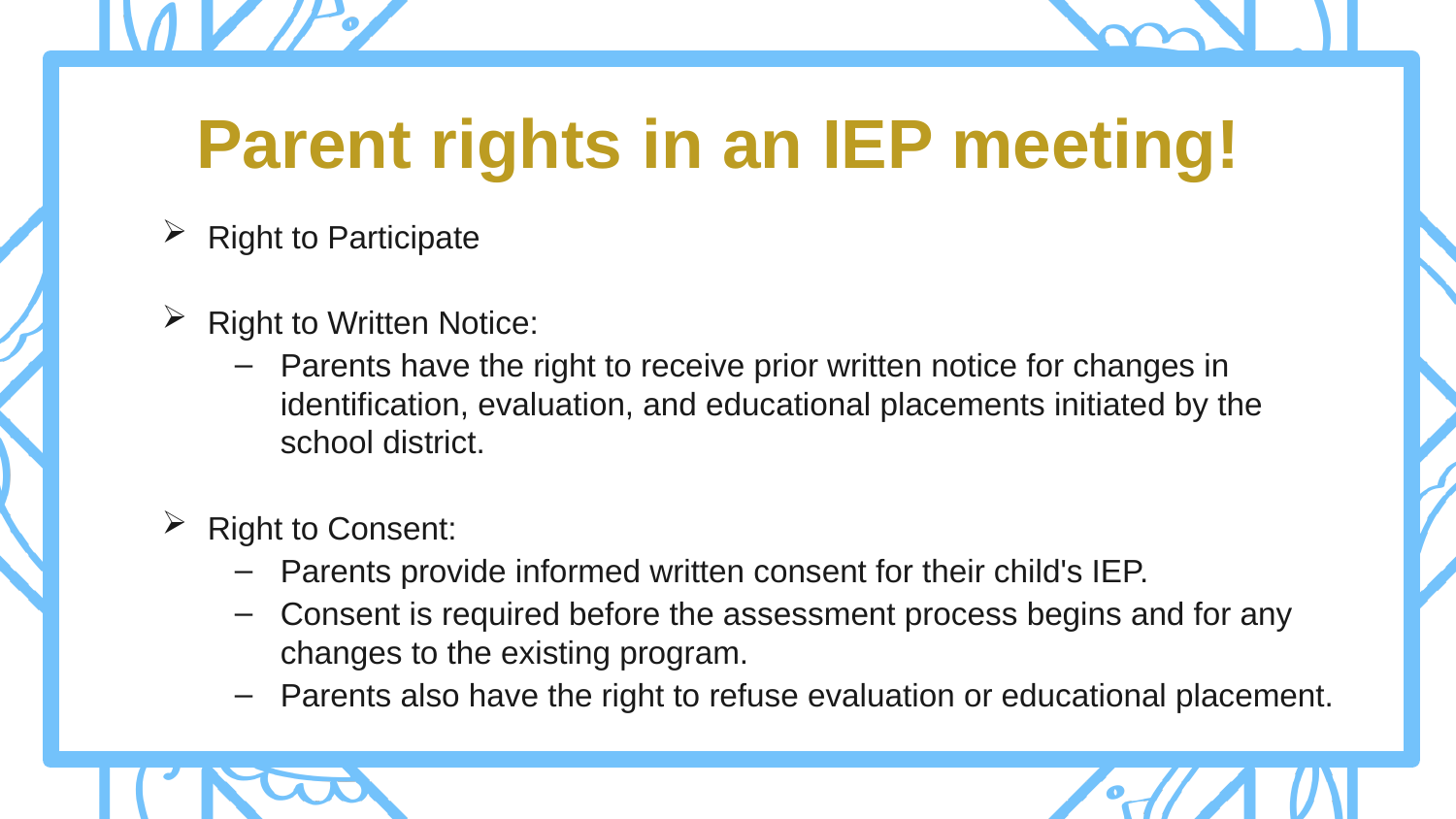

# Parent rights in an IEP meeting!
Right to Participate

Right to Written Notice:
Parents have the right to receive prior written notice for changes in identification, evaluation, and educational placements initiated by the school district.

Right to Consent:
Parents provide informed written consent for their child's IEP.
Consent is required before the assessment process begins and for any changes to the existing program.
Parents also have the right to refuse evaluation or educational placement.